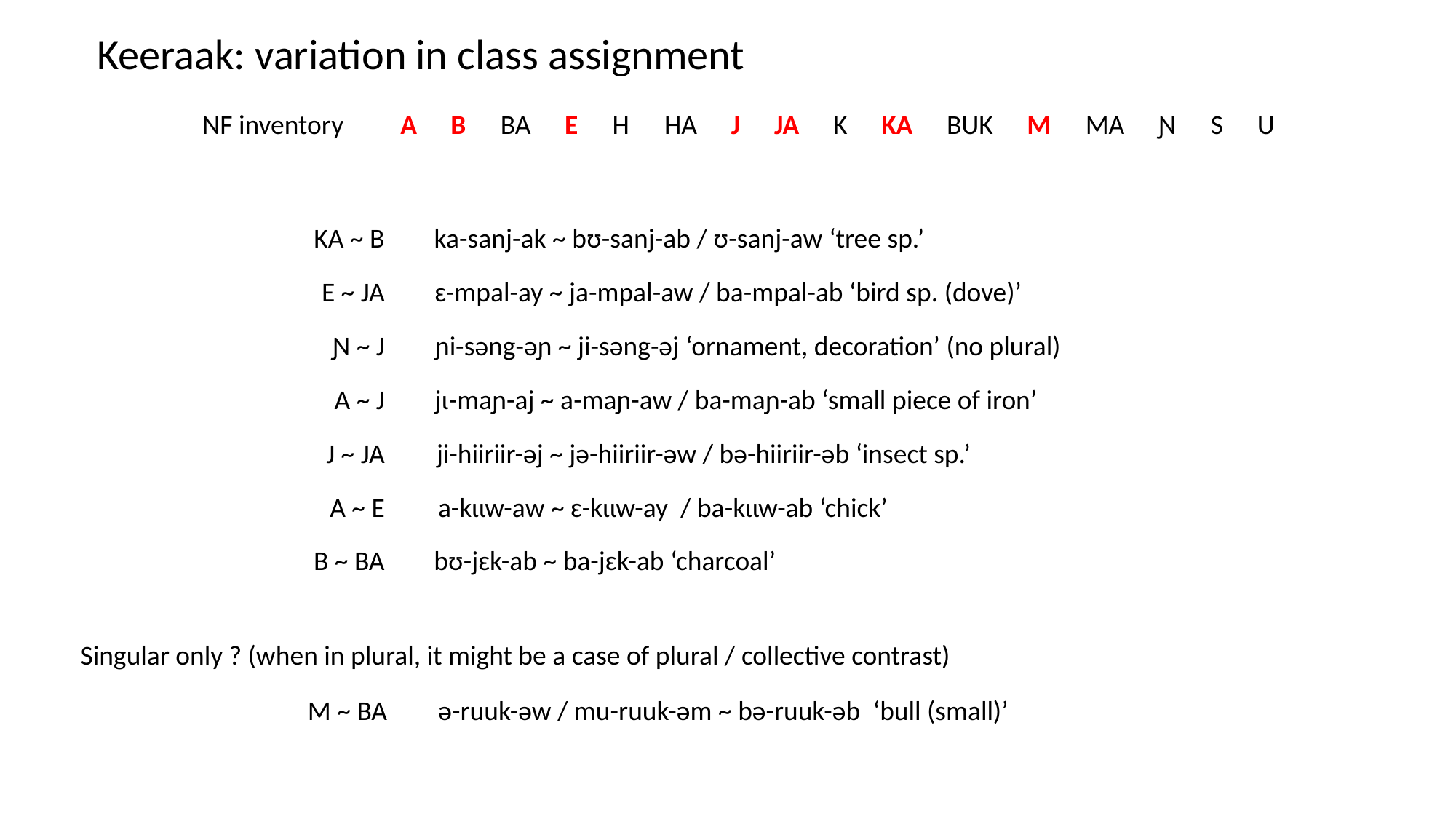

# Keeraak: variation in class assignment
NF inventory
A
B
BA
E
H
HA
J
JA
K
KA
BUK
M
MA
Ɲ
S
U
KA ~ B
ka-sanj-ak ~ bʊ-sanj-ab / ʊ-sanj-aw ‘tree sp.’
E ~ JA
ɛ-mpal-ay ~ ja-mpal-aw / ba-mpal-ab ‘bird sp. (dove)’
Ɲ ~ J
ɲi-səng-əɲ ~ ji-səng-əj ‘ornament, decoration’ (no plural)
A ~ J
jɩ-maɲ-aj ~ a-maɲ-aw / ba-maɲ-ab ‘small piece of iron’
J ~ JA
ji-hiiriir-əj ~ jə-hiiriir-əw / bə-hiiriir-əb ‘insect sp.’
A ~ E
a-kɩɩw-aw ~ ɛ-kɩɩw-ay  / ba-kɩɩw-ab ‘chick’
B ~ BA
bʊ-jɛk-ab ~ ba-jɛk-ab ‘charcoal’
Singular only ? (when in plural, it might be a case of plural / collective contrast)
M ~ BA
ə-ruuk-əw / mu-ruuk-əm ~ bə-ruuk-əb  ‘bull (small)’